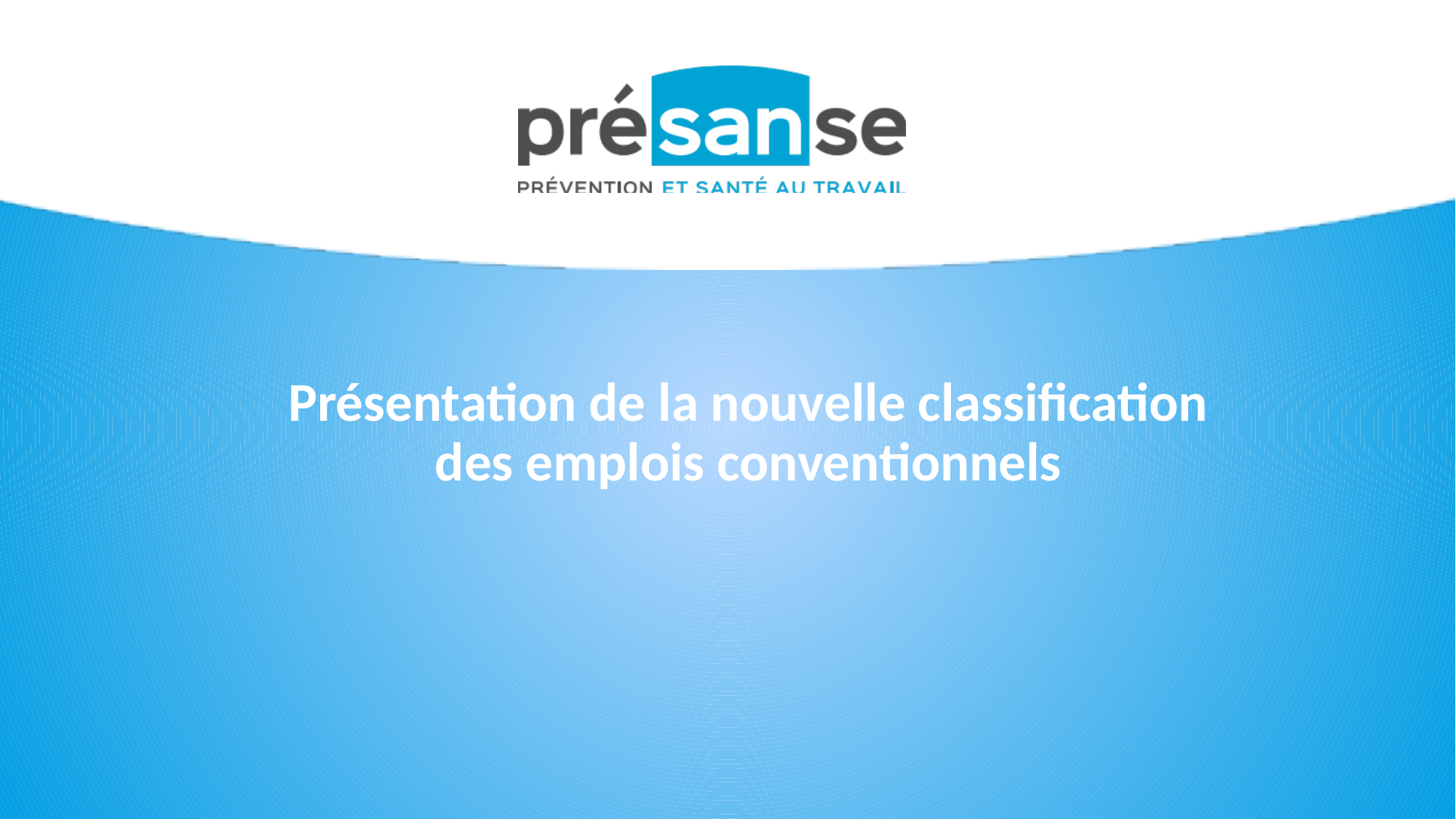

Présentation de la nouvelle classification des emplois conventionnels